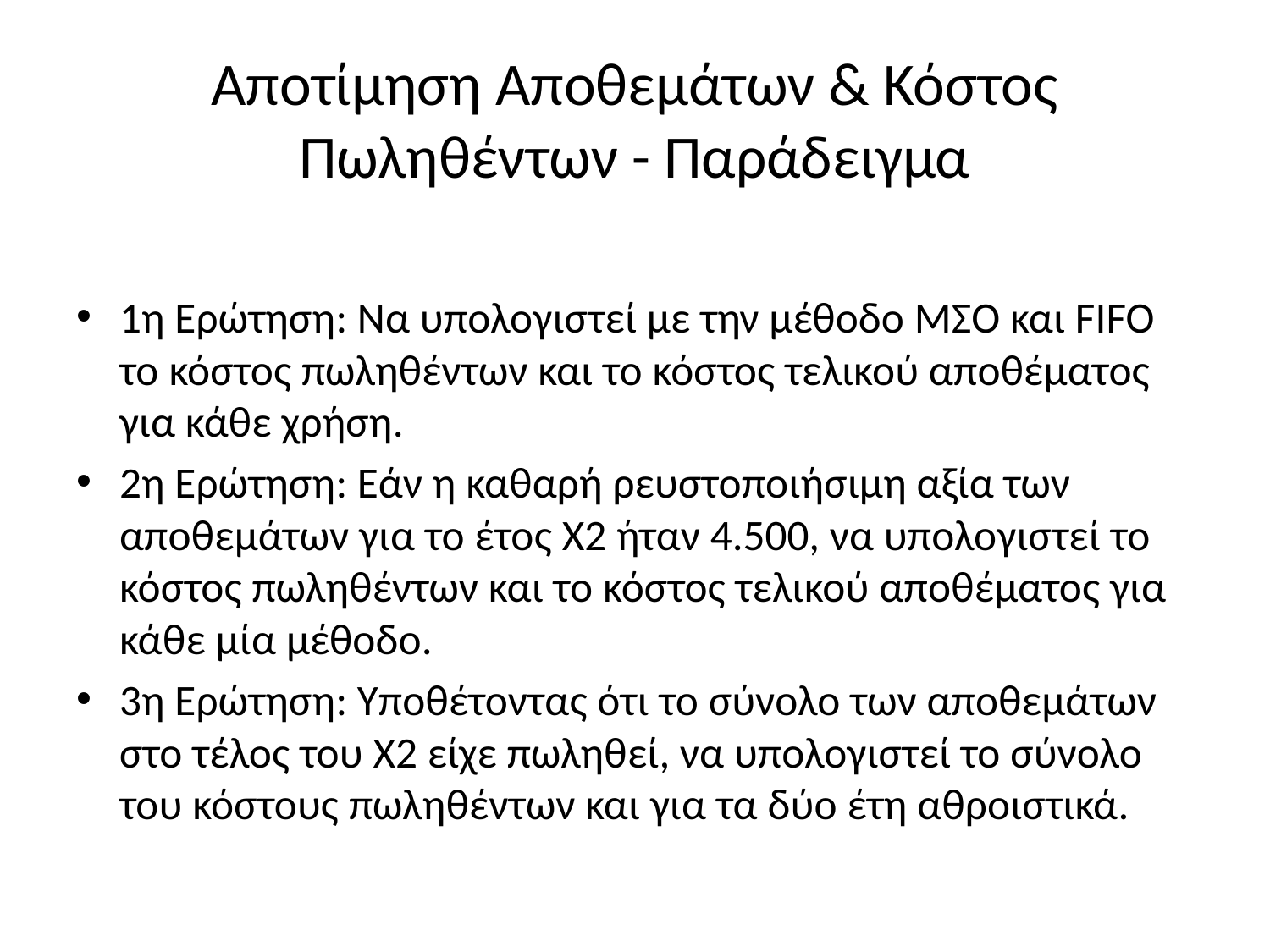

# Αποτίμηση Αποθεμάτων & Κόστος Πωληθέντων - Παράδειγμα

1η Ερώτηση: Να υπολογιστεί με την μέθοδο ΜΣΟ και FIFO το κόστος πωληθέντων και το κόστος τελικού αποθέματος για κάθε χρήση.
2η Ερώτηση: Εάν η καθαρή ρευστοποιήσιμη αξία των αποθεμάτων για το έτος Χ2 ήταν 4.500, να υπολογιστεί το κόστος πωληθέντων και το κόστος τελικού αποθέματος για κάθε μία μέθοδο.
3η Ερώτηση: Υποθέτοντας ότι το σύνολο των αποθεμάτων στο τέλος του Χ2 είχε πωληθεί, να υπολογιστεί το σύνολο του κόστους πωληθέντων και για τα δύο έτη αθροιστικά.